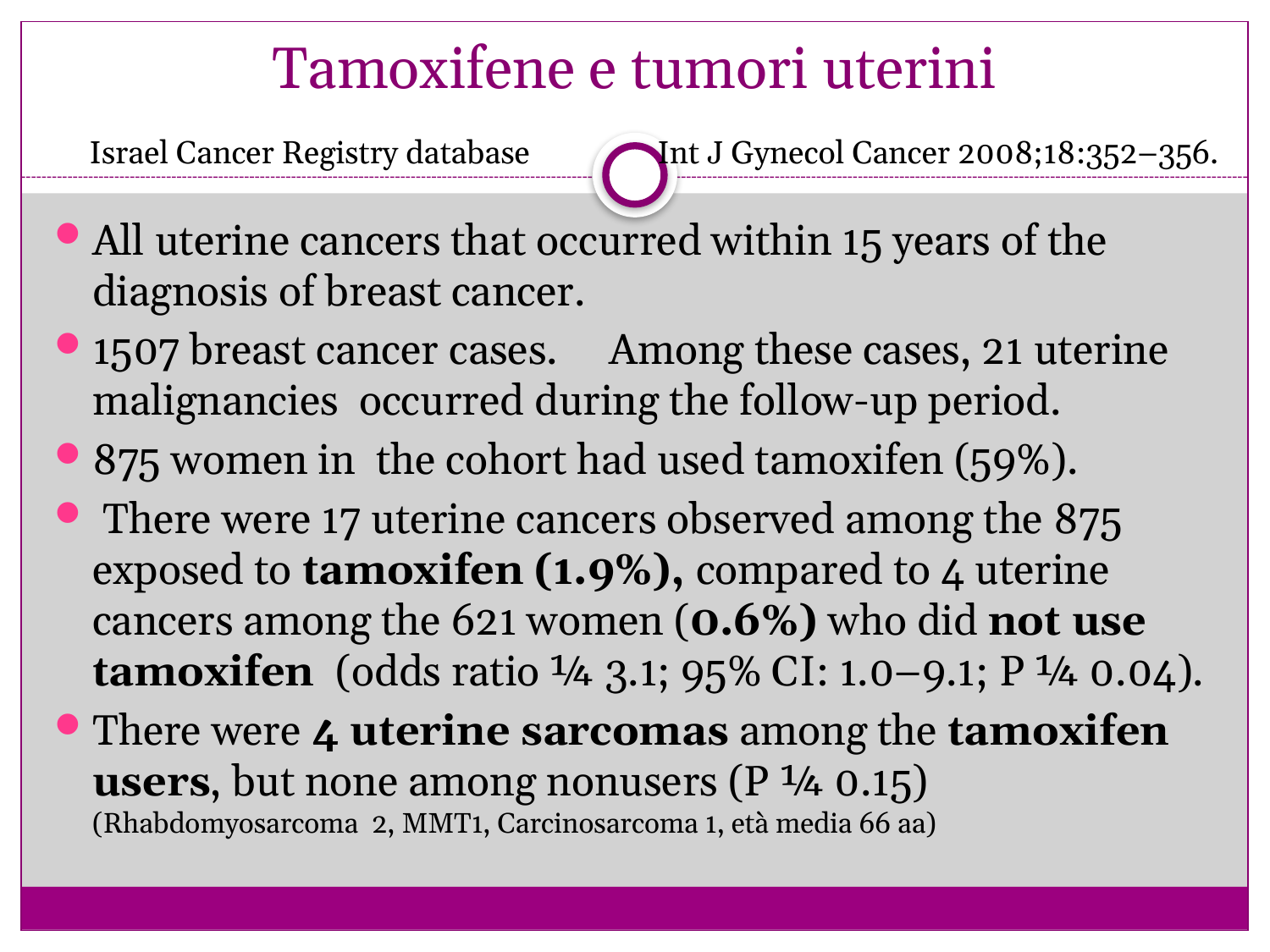

# Tamoxifene e tumori uterini
Israel Cancer Registry database
Int J Gynecol Cancer 2008;18:352–356.
All uterine cancers that occurred within 15 years of the diagnosis of breast cancer.
1507 breast cancer cases.     Among these cases, 21 uterine malignancies  occurred during the follow-up period.
875 women in  the cohort had used tamoxifen (59%).
 There were 17 uterine cancers observed among the 875 exposed to tamoxifen (1.9%), compared to 4 uterine cancers among the 621 women (0.6%) who did not use tamoxifen  (odds ratio ¼ 3.1; 95% CI: 1.0–9.1; P ¼ 0.04).
There were 4 uterine sarcomas among the tamoxifen users, but none among nonusers (P ¼ 0.15)  (Rhabdomyosarcoma  2, MMT1, Carcinosarcoma 1, età media 66 aa)